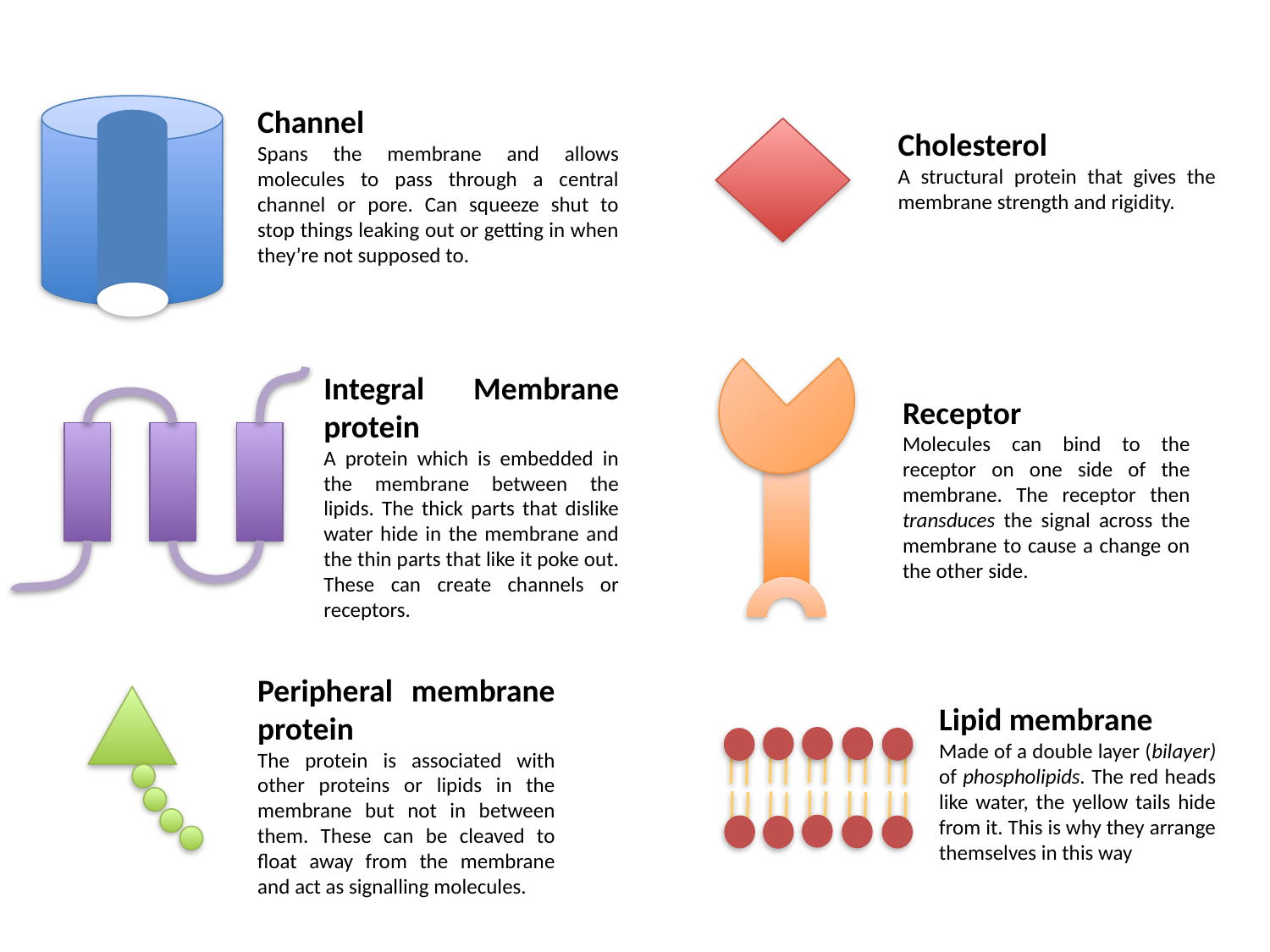

Channel
Spans the membrane and allows molecules to pass through a central channel or pore. Can squeeze shut to stop things leaking out or getting in when they’re not supposed to.

Cholesterol
A structural protein that gives the membrane strength and rigidity.

Integral Membrane protein
A protein which is embedded in the membrane between the lipids. The thick parts that dislike water hide in the membrane and the thin parts that like it poke out. These can create channels or receptors.

Receptor
Molecules can bind to the receptor on one side of the membrane. The receptor then transduces the signal across the membrane to cause a change on the other side.
Peripheral membrane protein
The protein is associated with other proteins or lipids in the membrane but not in between them. These can be cleaved to float away from the membrane and act as signalling molecules.

Lipid membrane
Made of a double layer (bilayer) of phospholipids. The red heads like water, the yellow tails hide from it. This is why they arrange themselves in this way